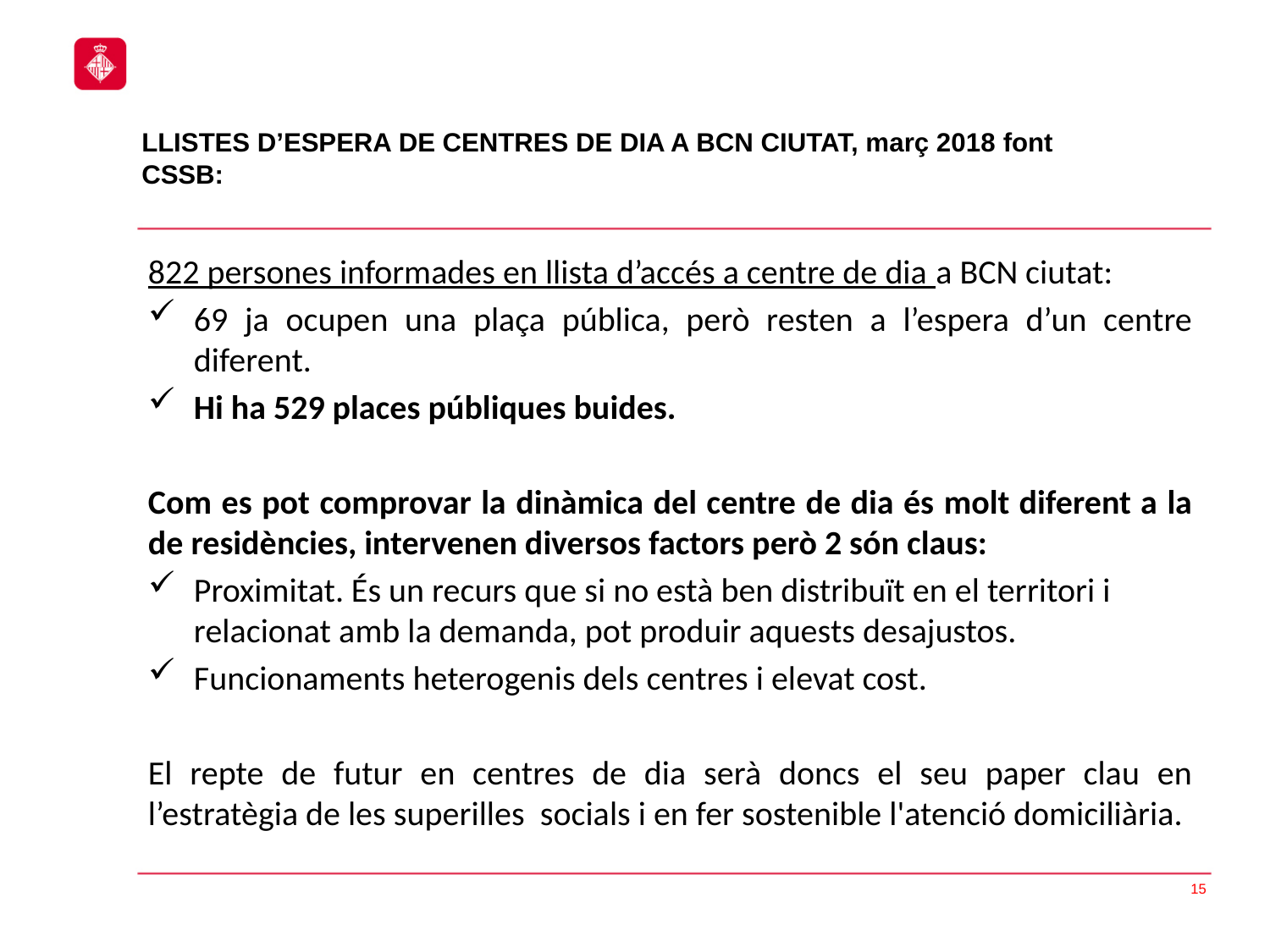

# LLISTES D’ESPERA DE CENTRES DE DIA A BCN CIUTAT, març 2018 font CSSB:
822 persones informades en llista d’accés a centre de dia a BCN ciutat:
69 ja ocupen una plaça pública, però resten a l’espera d’un centre diferent.
Hi ha 529 places públiques buides.

Com es pot comprovar la dinàmica del centre de dia és molt diferent a la de residències, intervenen diversos factors però 2 són claus:
Proximitat. És un recurs que si no està ben distribuït en el territori i relacionat amb la demanda, pot produir aquests desajustos.
Funcionaments heterogenis dels centres i elevat cost.

El repte de futur en centres de dia serà doncs el seu paper clau en l’estratègia de les superilles  socials i en fer sostenible l'atenció domiciliària.

15